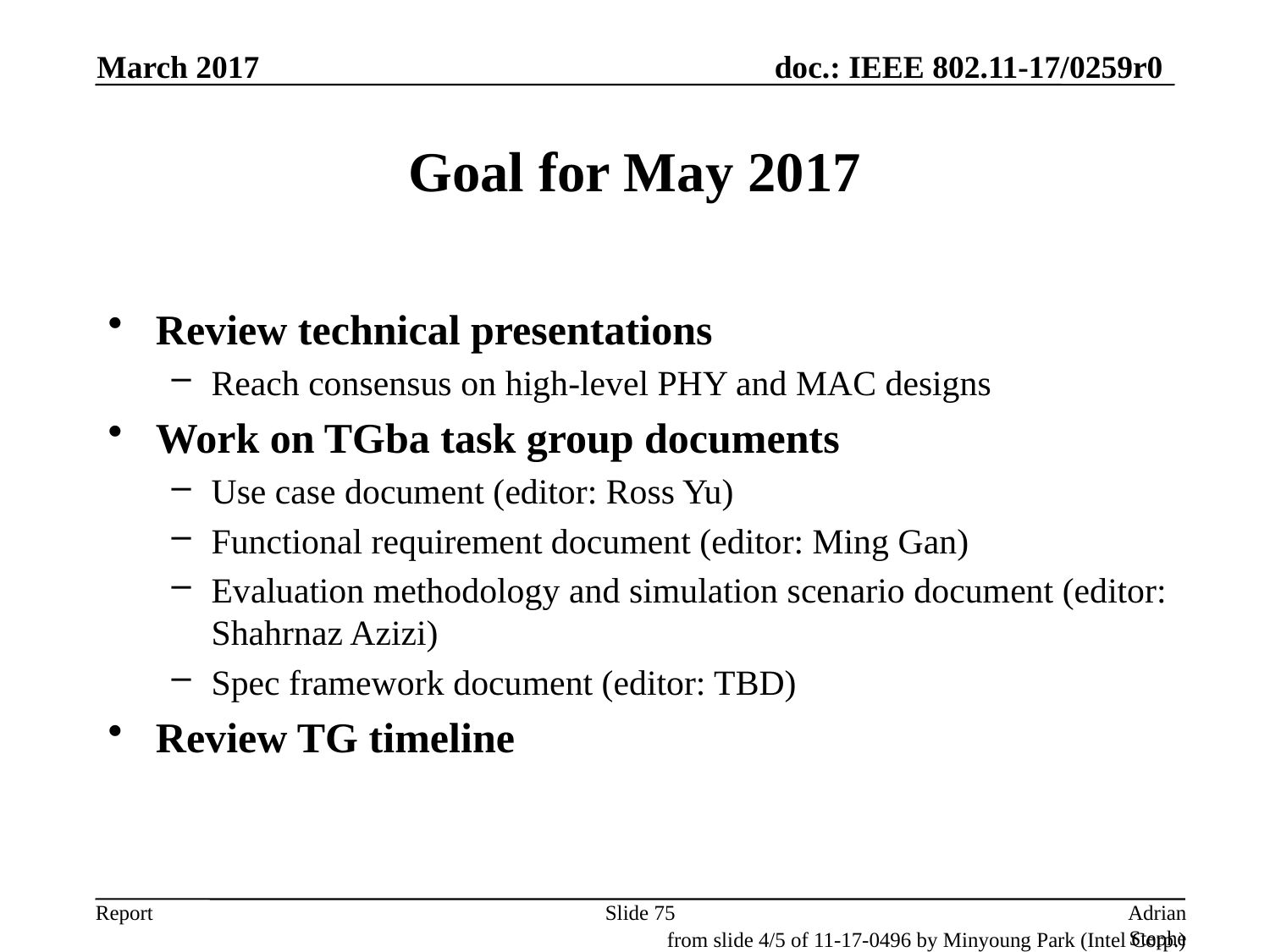

March 2017
# Goal for May 2017
Review technical presentations
Reach consensus on high-level PHY and MAC designs
Work on TGba task group documents
Use case document (editor: Ross Yu)
Functional requirement document (editor: Ming Gan)
Evaluation methodology and simulation scenario document (editor: Shahrnaz Azizi)
Spec framework document (editor: TBD)
Review TG timeline

Slide 75
Adrian Stephens, Intel Corporation
from slide 4/5 of 11-17-0496 by Minyoung Park (Intel Corp.)